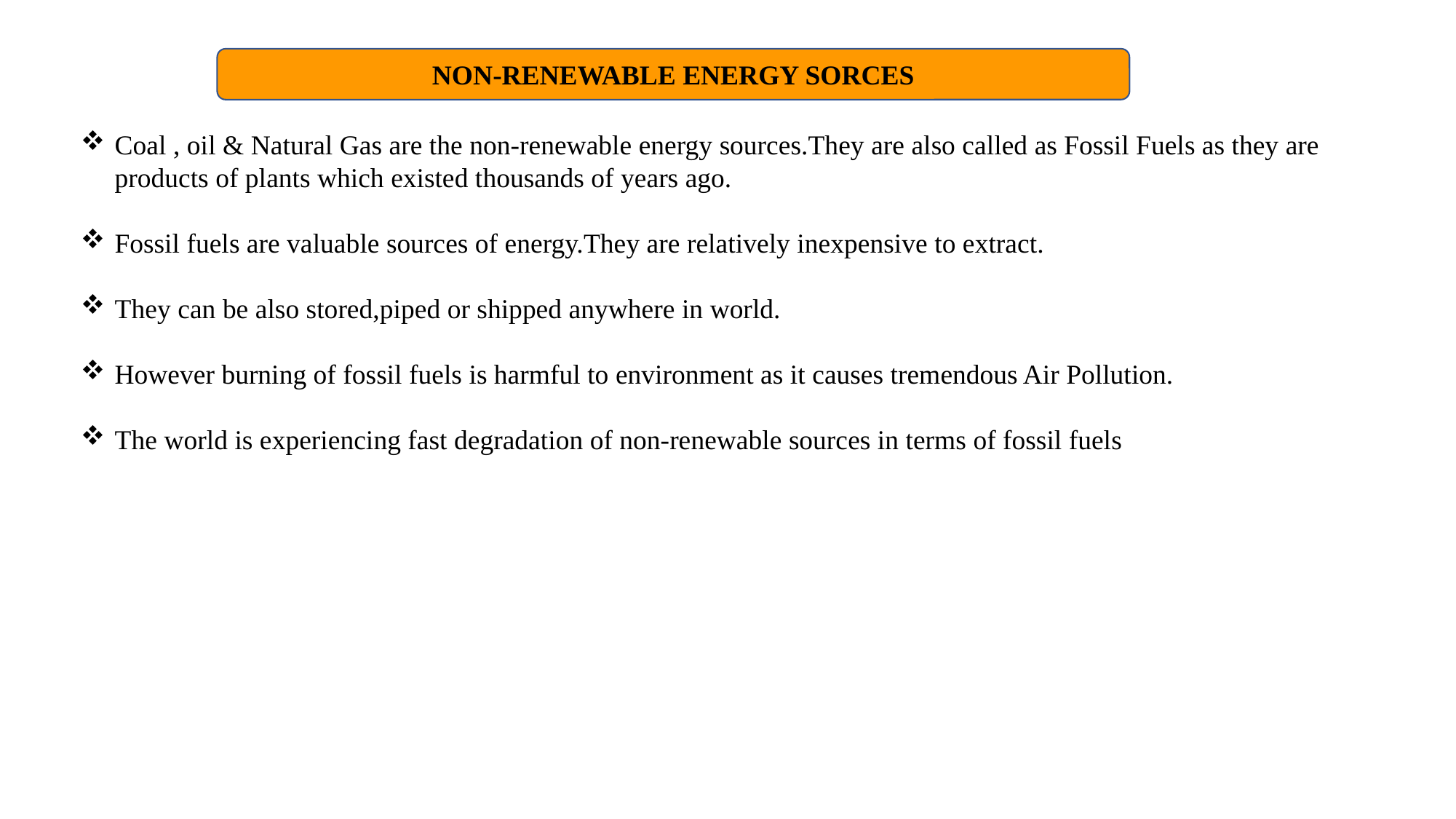

NON-RENEWABLE ENERGY SORCES
Coal , oil & Natural Gas are the non-renewable energy sources.They are also called as Fossil Fuels as they are products of plants which existed thousands of years ago.

Fossil fuels are valuable sources of energy.They are relatively inexpensive to extract.

They can be also stored,piped or shipped anywhere in world.

However burning of fossil fuels is harmful to environment as it causes tremendous Air Pollution.

The world is experiencing fast degradation of non-renewable sources in terms of fossil fuels